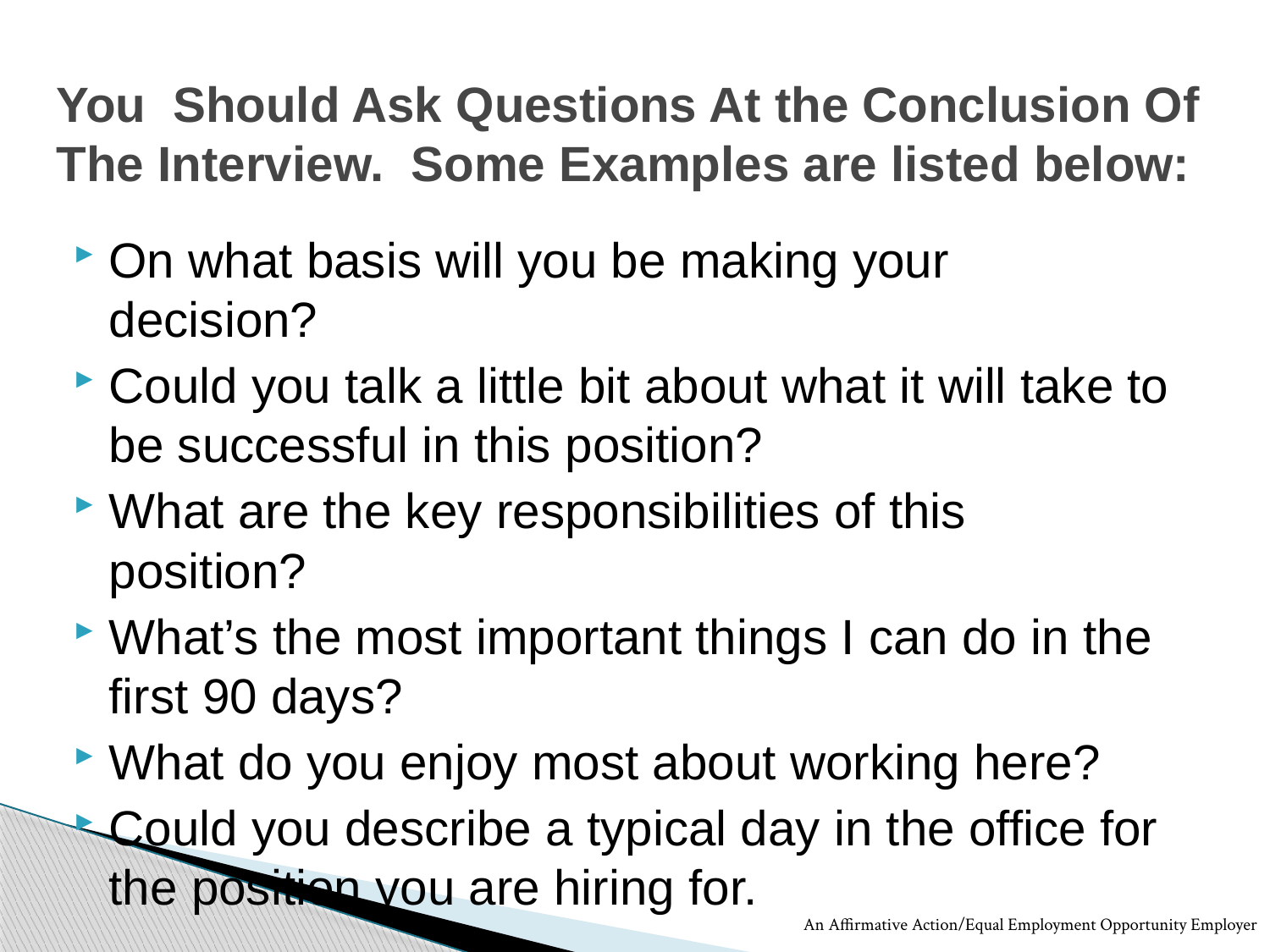

# You  Should Ask Questions At the Conclusion Of The Interview.  Some Examples are listed below:
On what basis will you be making your decision?
Could you talk a little bit about what it will take to be successful in this position?
What are the key responsibilities of this position?
What’s the most important things I can do in the first 90 days?
What do you enjoy most about working here?
Could you describe a typical day in the office for the position you are hiring for.

An Affirmative Action/Equal Employment Opportunity Employer